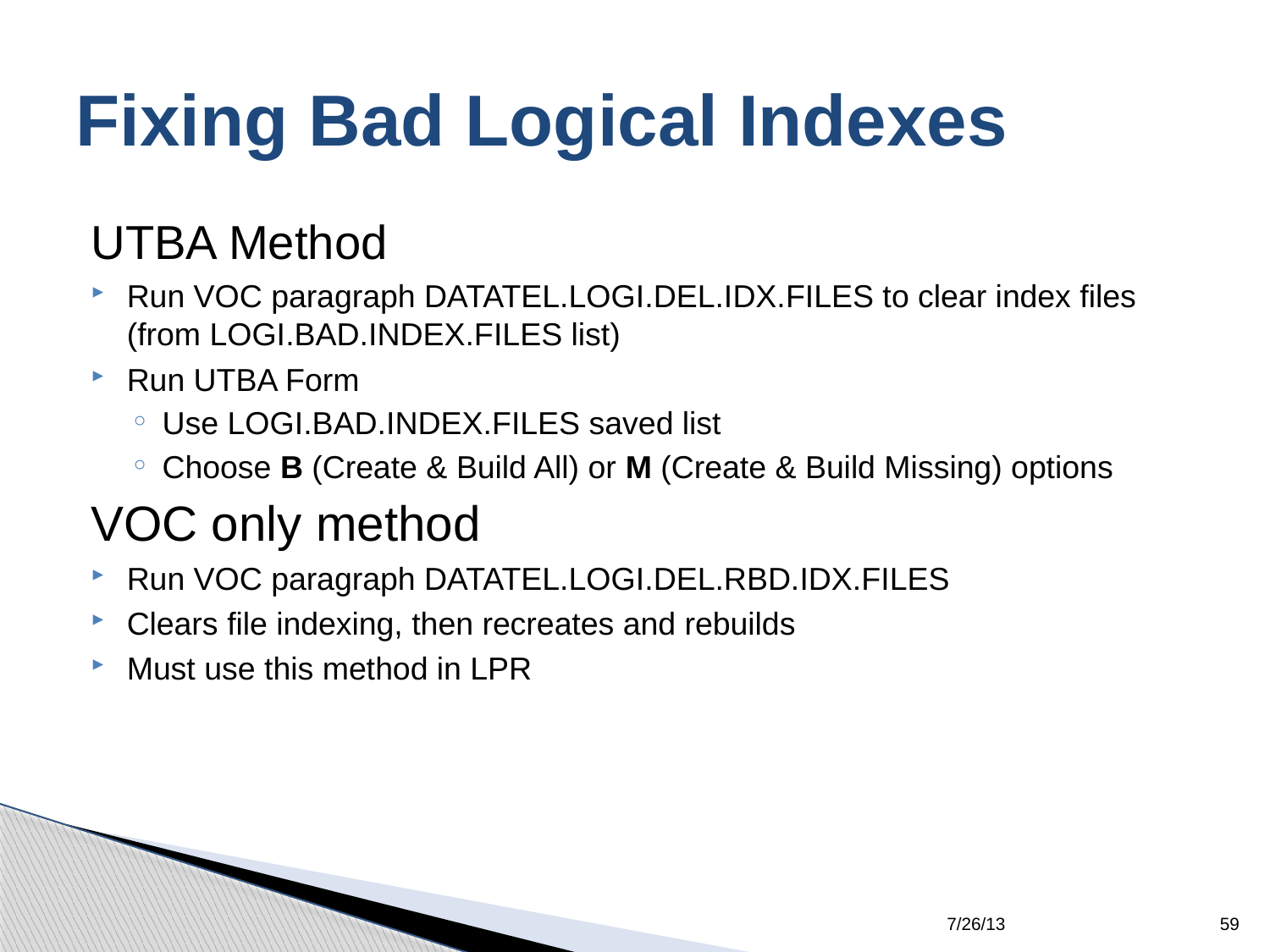

# Fixing Bad Logical Indexes
UTBA Method
Run VOC paragraph DATATEL.LOGI.DEL.IDX.FILES to clear index files (from LOGI.BAD.INDEX.FILES list)
Run UTBA Form
Use LOGI.BAD.INDEX.FILES saved list
Choose B (Create & Build All) or M (Create & Build Missing) options
VOC only method
Run VOC paragraph DATATEL.LOGI.DEL.RBD.IDX.FILES
Clears file indexing, then recreates and rebuilds
Must use this method in LPR
7/26/13
59